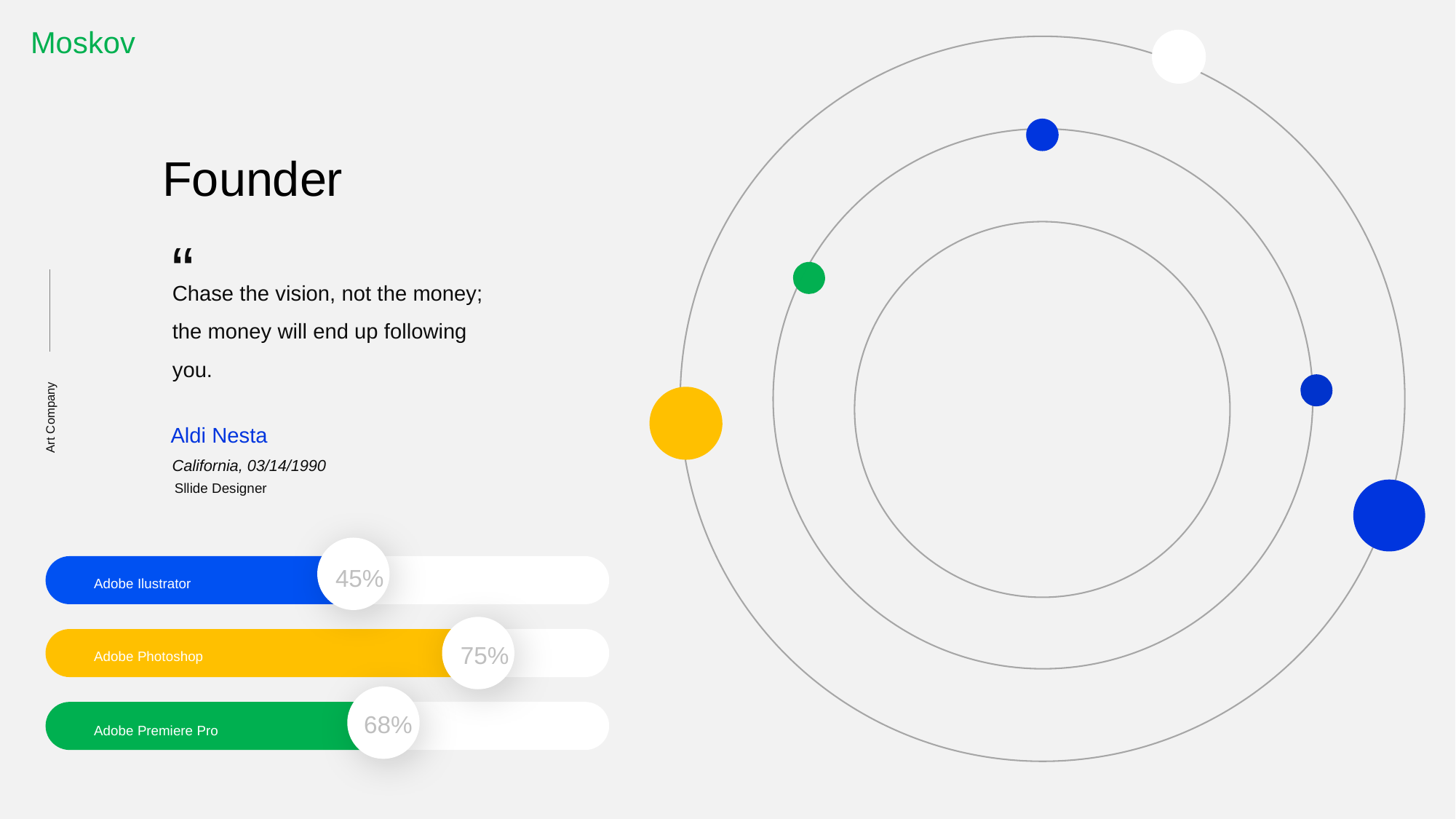

Moskov

Founder
“
Chase the vision, not the money; the money will end up following you.
Art Company
Aldi Nesta
California, 03/14/1990
Sllide Designer

45%
Adobe Ilustrator

Adobe Photoshop
75%
68%
Adobe Premiere Pro